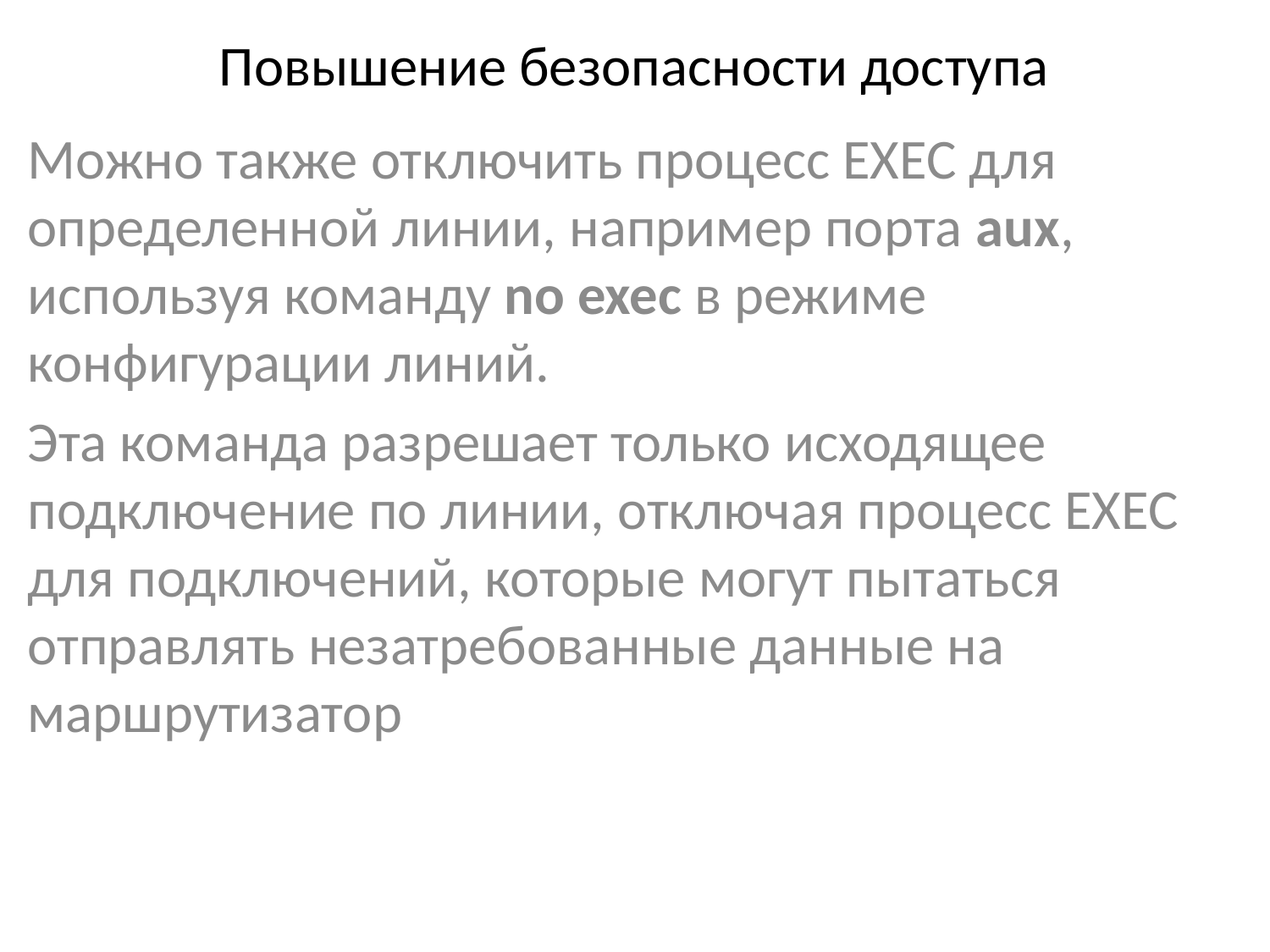

# Повышение безопасности доступа
Можно также отключить процесс EXEC для определенной линии, например порта aux, используя команду no exec в режиме конфигурации линий.
Эта команда разрешает только исходящее подключение по линии, отключая процесс EXEC для подключений, которые могут пытаться отправлять незатребованные данные на маршрутизатор